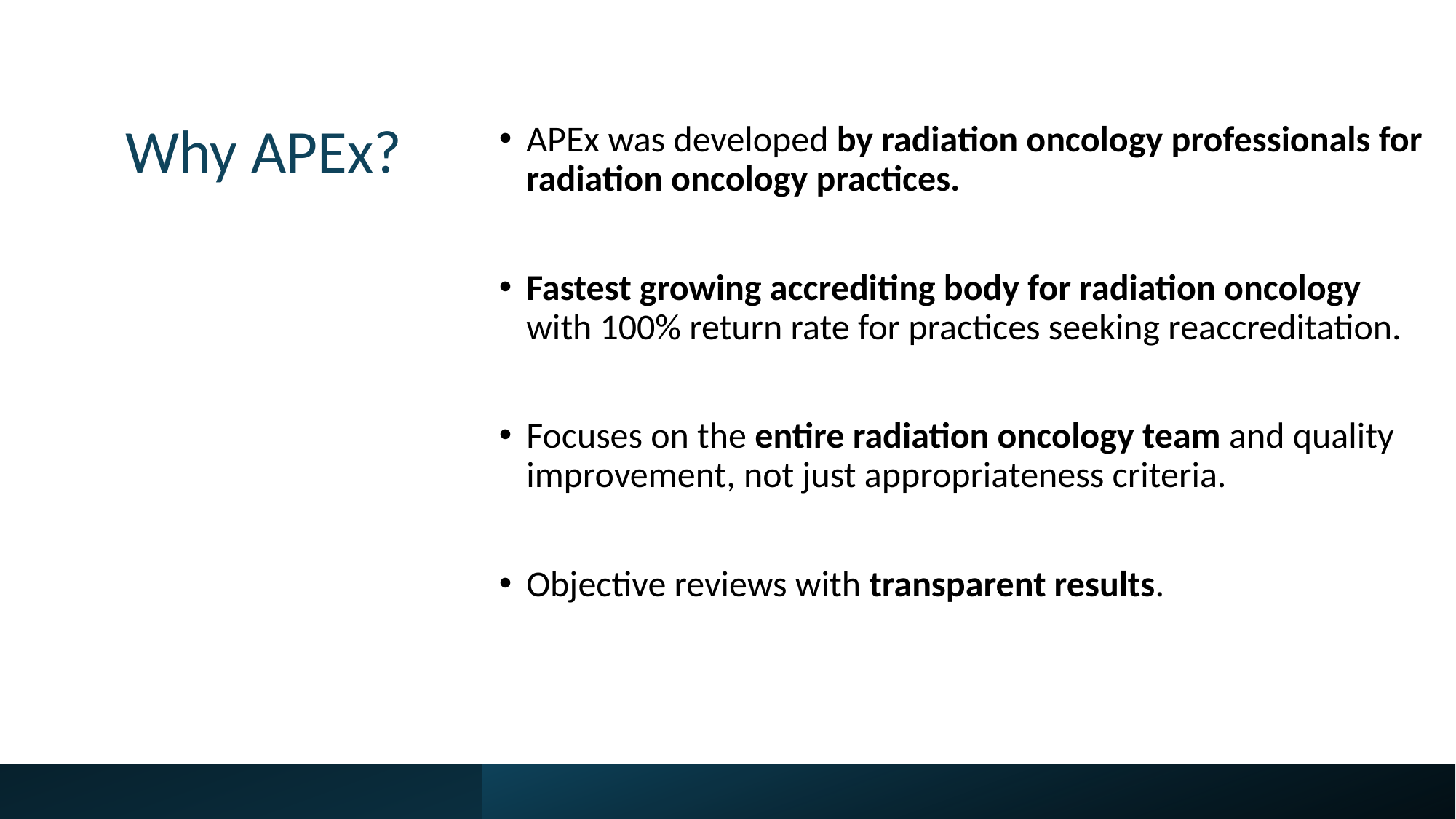

# Why APEx?
APEx was developed by radiation oncology professionals for radiation oncology practices.

Fastest growing accrediting body for radiation oncology with 100% return rate for practices seeking reaccreditation.

Focuses on the entire radiation oncology team and quality improvement, not just appropriateness criteria.

Objective reviews with transparent results.